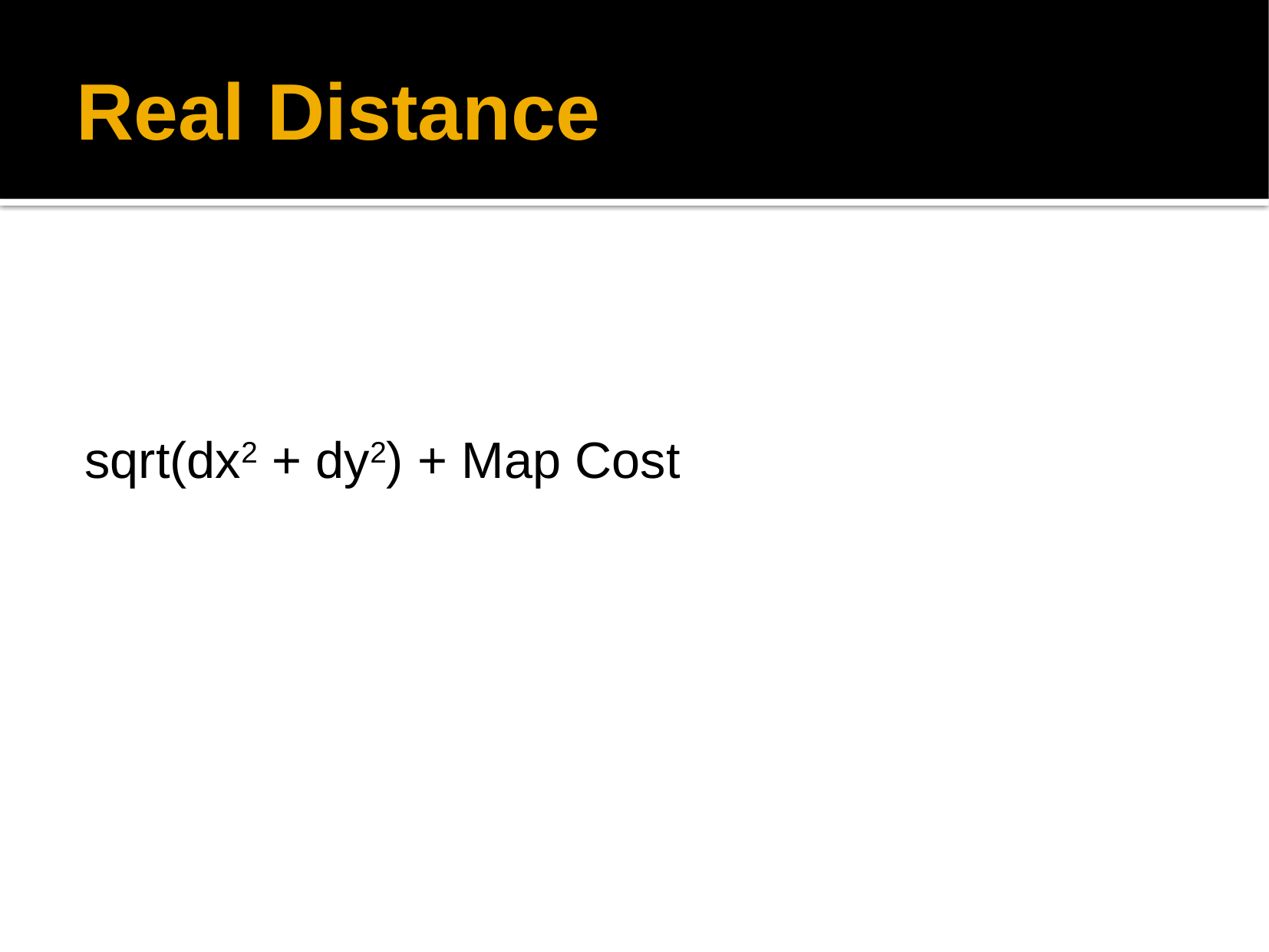

# Real Distance

sqrt(dx2 + dy2) + Map Cost